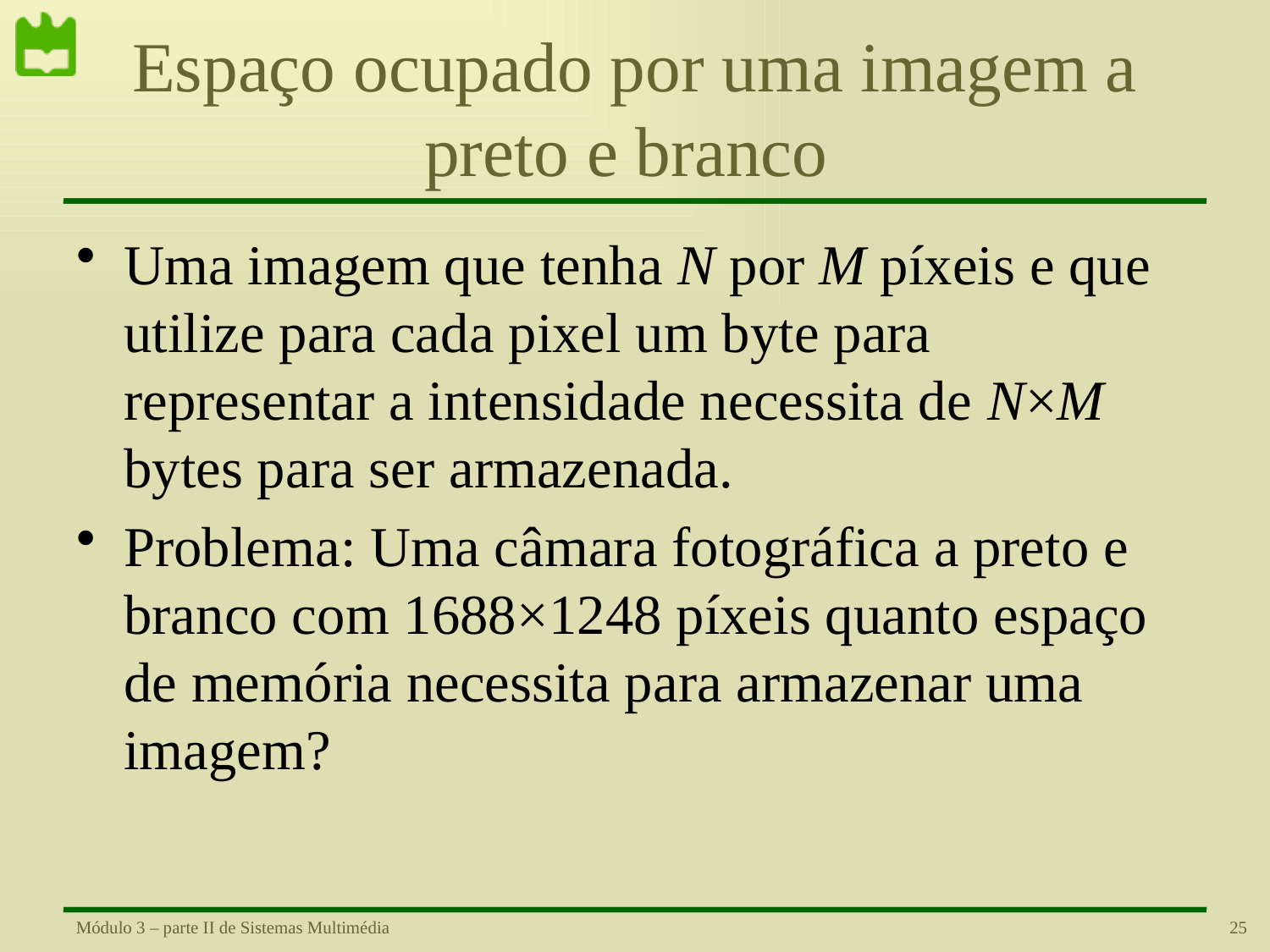

# Espaço ocupado por uma imagem a preto e branco
Uma imagem que tenha N por M píxeis e que utilize para cada pixel um byte para representar a intensidade necessita de N×M bytes para ser armazenada.
Problema: Uma câmara fotográfica a preto e branco com 1688×1248 píxeis quanto espaço de memória necessita para armazenar uma imagem?